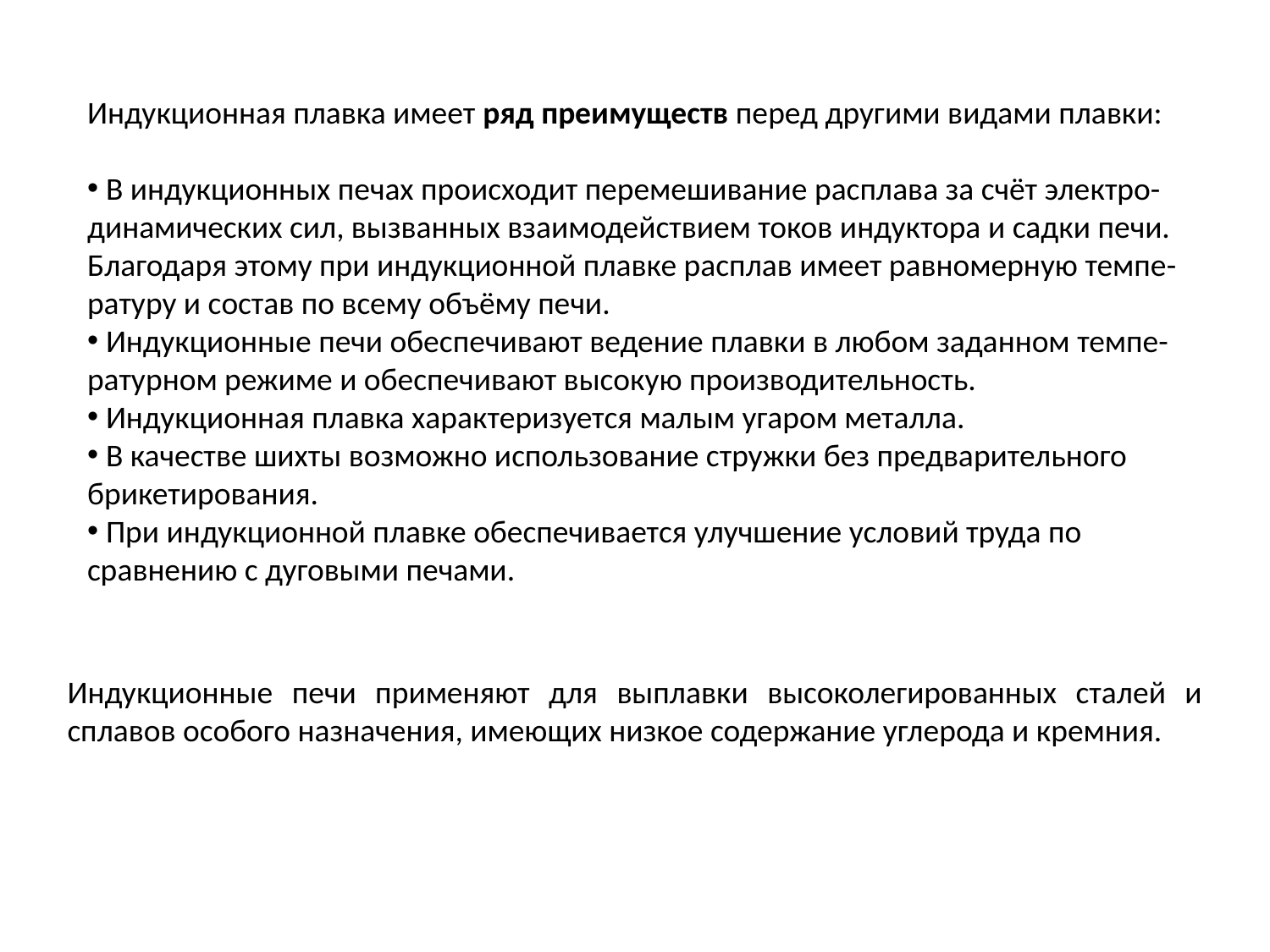

Индукционная плавка имеет ряд преимуществ перед другими видами плавки:

 В индукционных печах происходит перемешивание расплава за счёт электро-динамических сил, вызванных взаимодействием токов индуктора и садки печи. Благодаря этому при индукционной плавке расплав имеет равномерную темпе-ратуру и состав по всему объёму печи.
 Индукционные печи обеспечивают ведение плавки в любом заданном темпе-ратурном режиме и обеспечивают высокую производительность.
 Индукционная плавка характеризуется малым угаром металла.
 В качестве шихты возможно использование стружки без предварительного брикетирования.
 При индукционной плавке обеспечивается улучшение условий труда по сравнению с дуговыми печами.
Индукционные печи применяют для выплавки высоколегированных сталей и сплавов особого назначения, имеющих низкое содержание углерода и кремния.